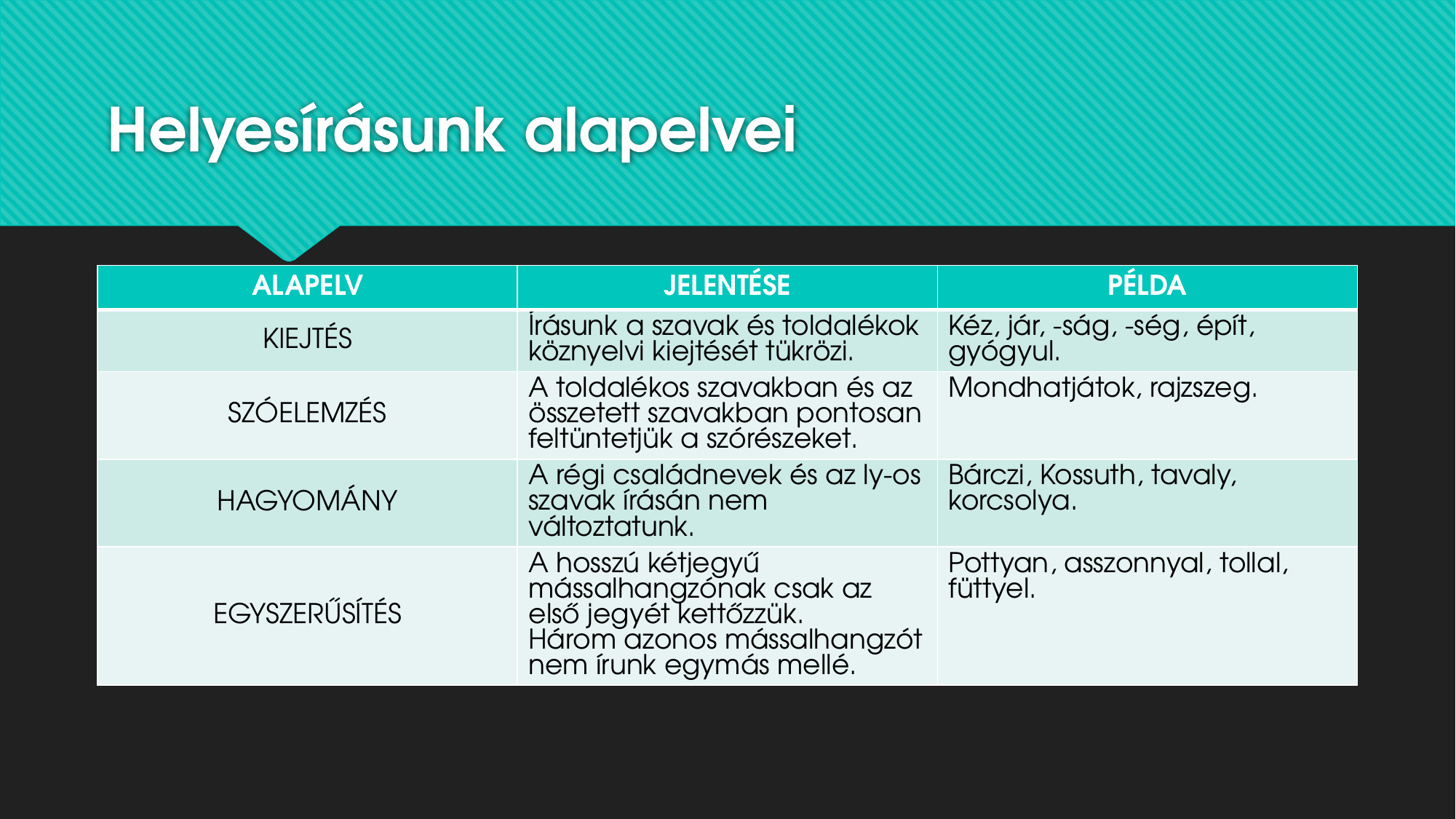

# Helyesírásunk alapelvei
| ALAPELV | JELENTÉSE | PÉLDA |
| --- | --- | --- |
| KIEJTÉS | Írásunk a szavak és toldalékok köznyelvi kiejtését tükrözi. | Kéz, jár, -ság, -ség, épít, gyógyul. |
| SZÓELEMZÉS | A toldalékos szavakban és az összetett szavakban pontosan feltüntetjük a szórészeket. | Mondhatjátok, rajzszeg. |
| HAGYOMÁNY | A régi családnevek és az ly-os szavak írásán nem változtatunk. | Bárczi, Kossuth, tavaly, korcsolya. |
| EGYSZERŰSÍTÉS | A hosszú kétjegyű mássalhangzónak csak az első jegyét kettőzzük. Három azonos mássalhangzót nem írunk egymás mellé. | Pottyan, asszonnyal, tollal, füttyel. |